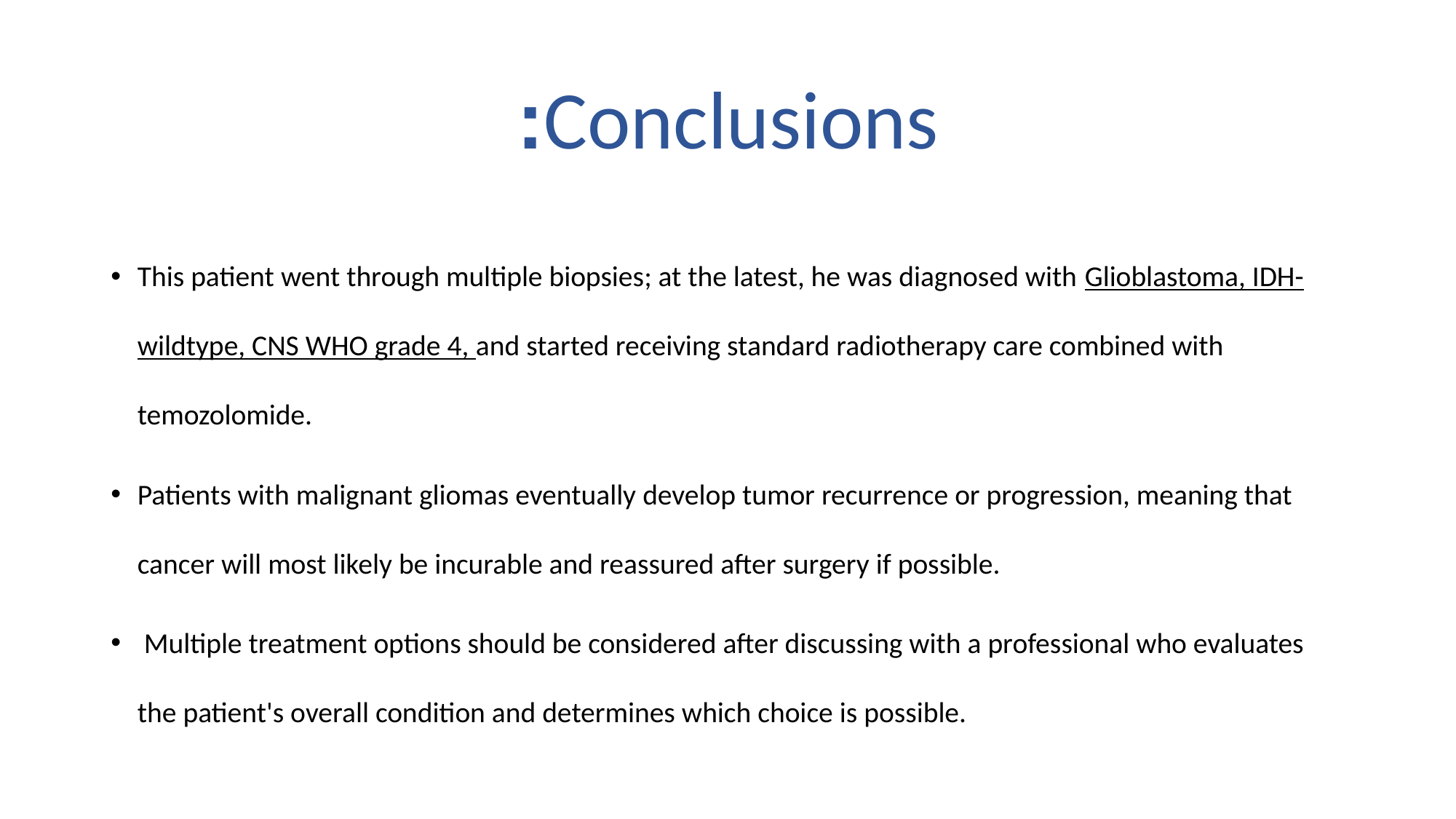

# Conclusions:
This patient went through multiple biopsies; at the latest, he was diagnosed with Glioblastoma, IDH-wildtype, CNS WHO grade 4, and started receiving standard radiotherapy care combined with temozolomide.
Patients with malignant gliomas eventually develop tumor recurrence or progression, meaning that cancer will most likely be incurable and reassured after surgery if possible.
 Multiple treatment options should be considered after discussing with a professional who evaluates the patient's overall condition and determines which choice is possible.